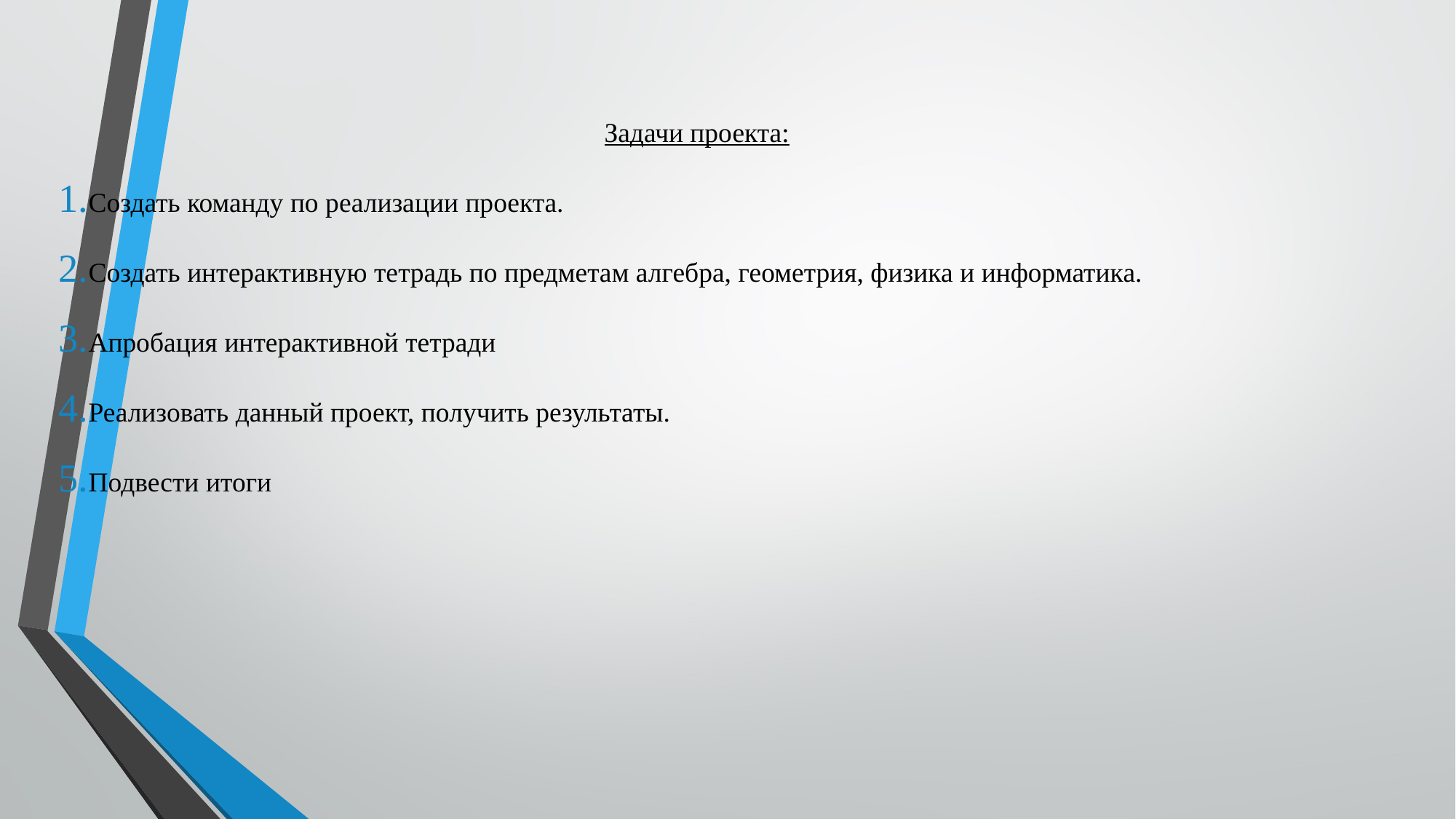

Задачи проекта:
Создать команду по реализации проекта.
Создать интерактивную тетрадь по предметам алгебра, геометрия, физика и информатика.
Апробация интерактивной тетради
Реализовать данный проект, получить результаты.
Подвести итоги